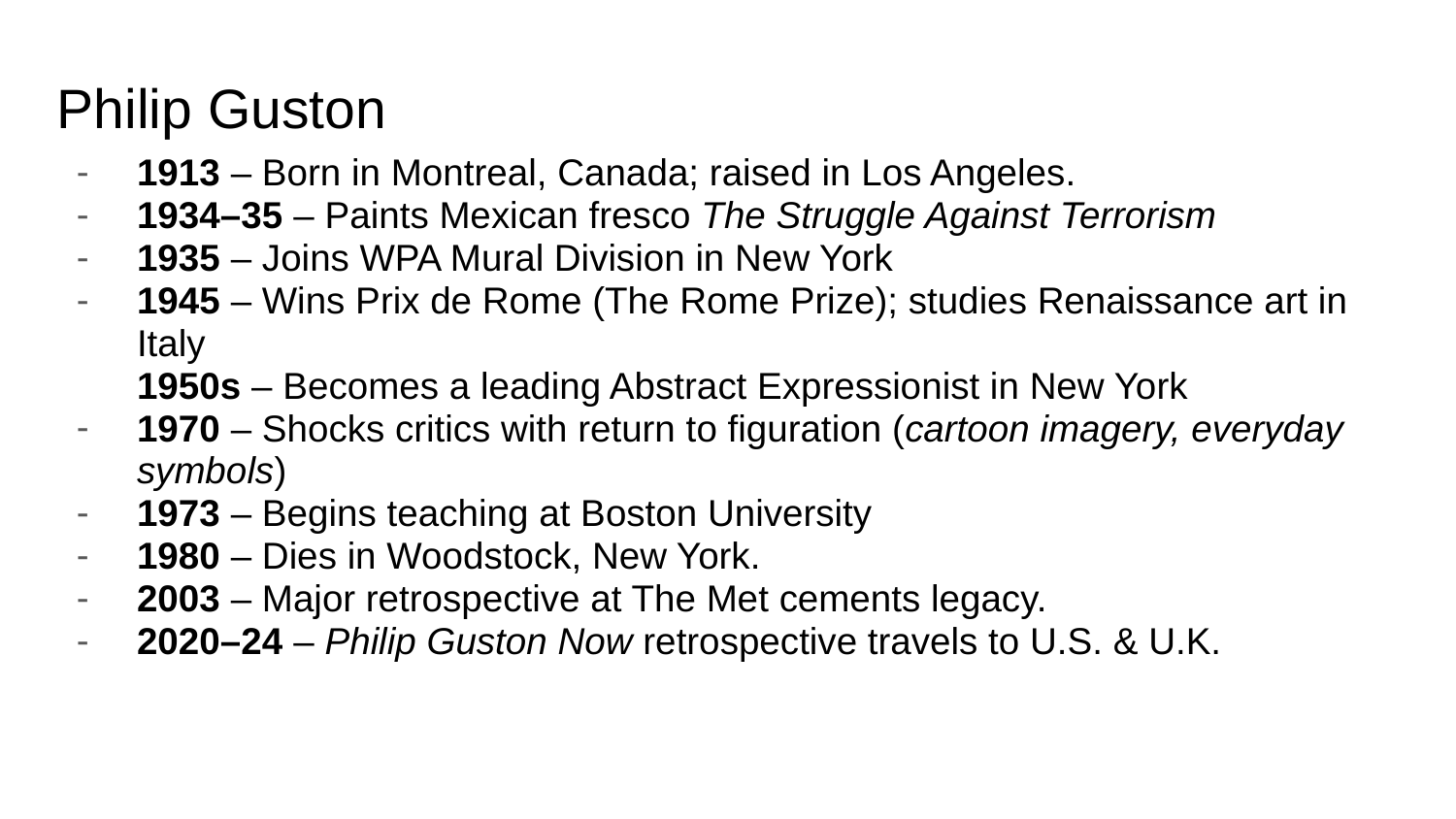

# Philip Guston
1913 – Born in Montreal, Canada; raised in Los Angeles.
1934–35 – Paints Mexican fresco The Struggle Against Terrorism
1935 – Joins WPA Mural Division in New York
1945 – Wins Prix de Rome (The Rome Prize); studies Renaissance art in Italy
1950s – Becomes a leading Abstract Expressionist in New York
1970 – Shocks critics with return to figuration (cartoon imagery, everyday symbols)
1973 – Begins teaching at Boston University
1980 – Dies in Woodstock, New York.
2003 – Major retrospective at The Met cements legacy.
2020–24 – Philip Guston Now retrospective travels to U.S. & U.K.